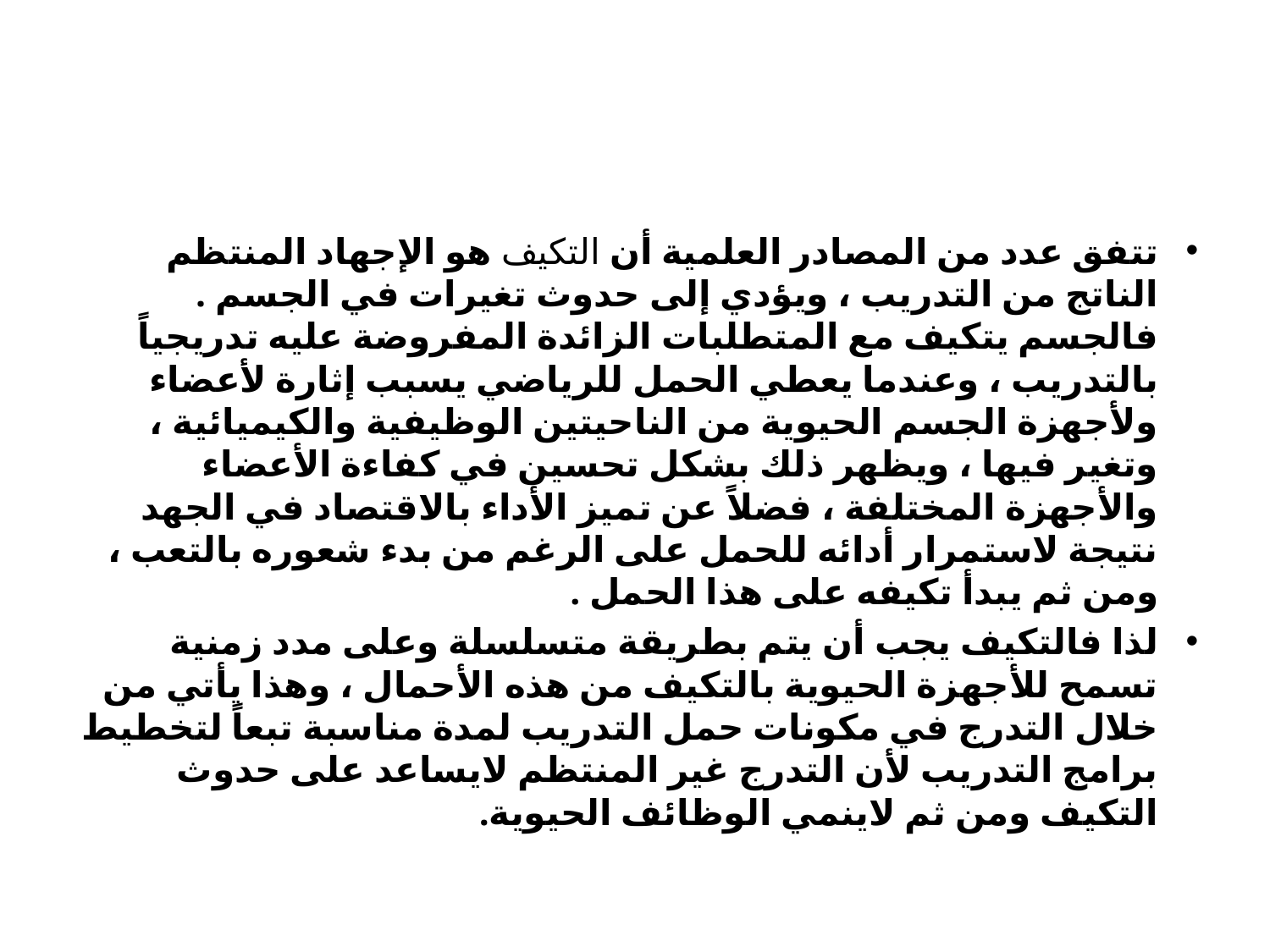

تتفق عدد من المصادر العلمية أن التكيف هو الإجهاد المنتظم الناتج من التدريب ، ويؤدي إلى حدوث تغيرات في الجسم . فالجسم يتكيف مع المتطلبات الزائدة المفروضة عليه تدريجياً بالتدريب ، وعندما يعطي الحمل للرياضي يسبب إثارة لأعضاء ولأجهزة الجسم الحيوية من الناحيتين الوظيفية والكيميائية ، وتغير فيها ، ويظهر ذلك بشكل تحسين في كفاءة الأعضاء والأجهزة المختلفة ، فضلاً عن تميز الأداء بالاقتصاد في الجهد نتيجة لاستمرار أدائه للحمل على الرغم من بدء شعوره بالتعب ، ومن ثم يبدأ تكيفه على هذا الحمل .
لذا فالتكيف يجب أن يتم بطريقة متسلسلة وعلى مدد زمنية تسمح للأجهزة الحيوية بالتكيف من هذه الأحمال ، وهذا يأتي من خلال التدرج في مكونات حمل التدريب لمدة مناسبة تبعاً لتخطيط برامج التدريب لأن التدرج غير المنتظم لايساعد على حدوث التكيف ومن ثم لاينمي الوظائف الحيوية.